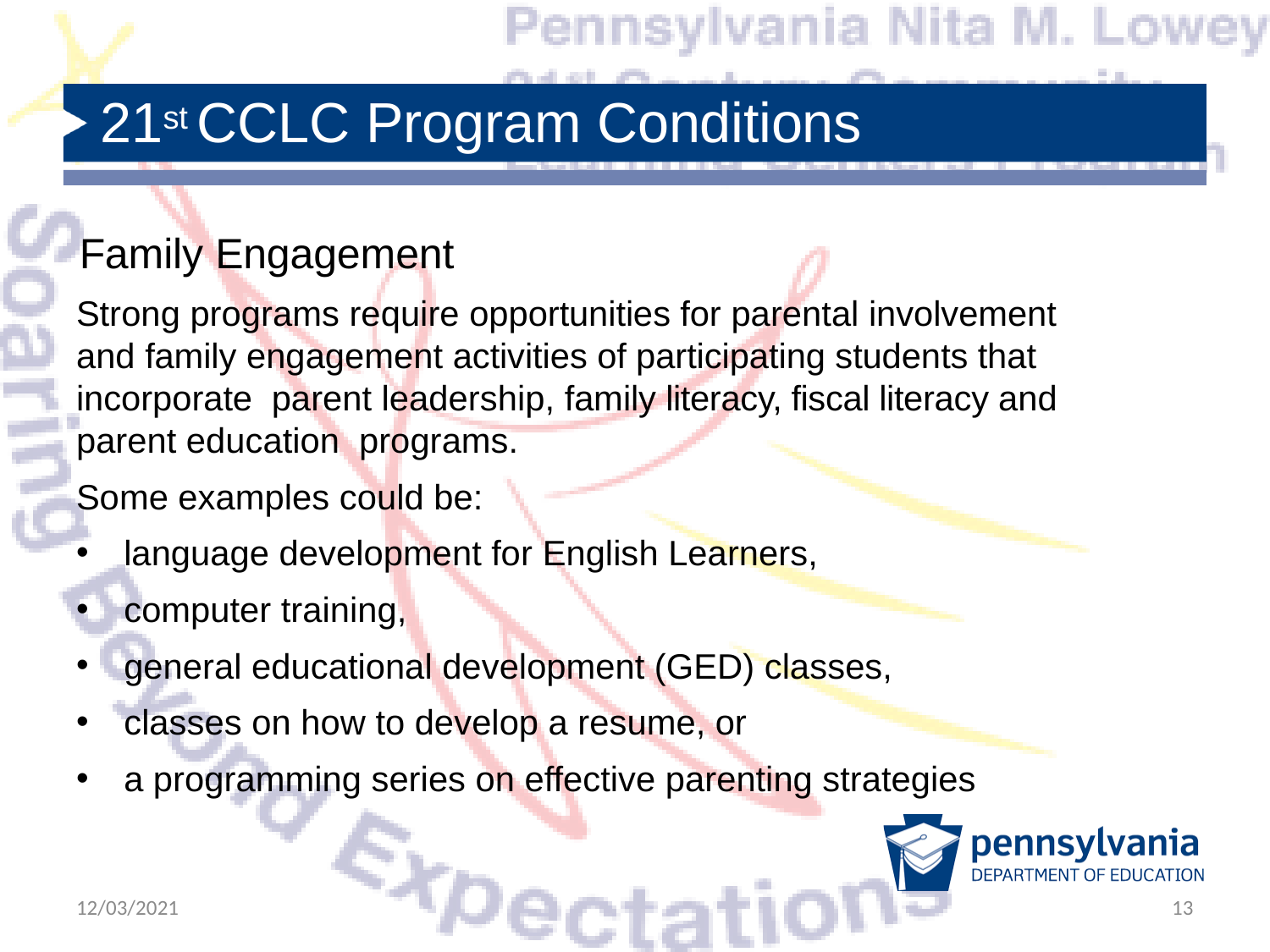

# 21st CCLC Program Conditions
Family Engagement
Strong programs require opportunities for parental involvement and family engagement activities of participating students that incorporate  parent leadership, family literacy, fiscal literacy and parent education  programs.
Some examples could be:
language development for English Learners,
computer training,
general educational development (GED) classes,
classes on how to develop a resume, or
a programming series on effective parenting strategies
12/03/2021
13